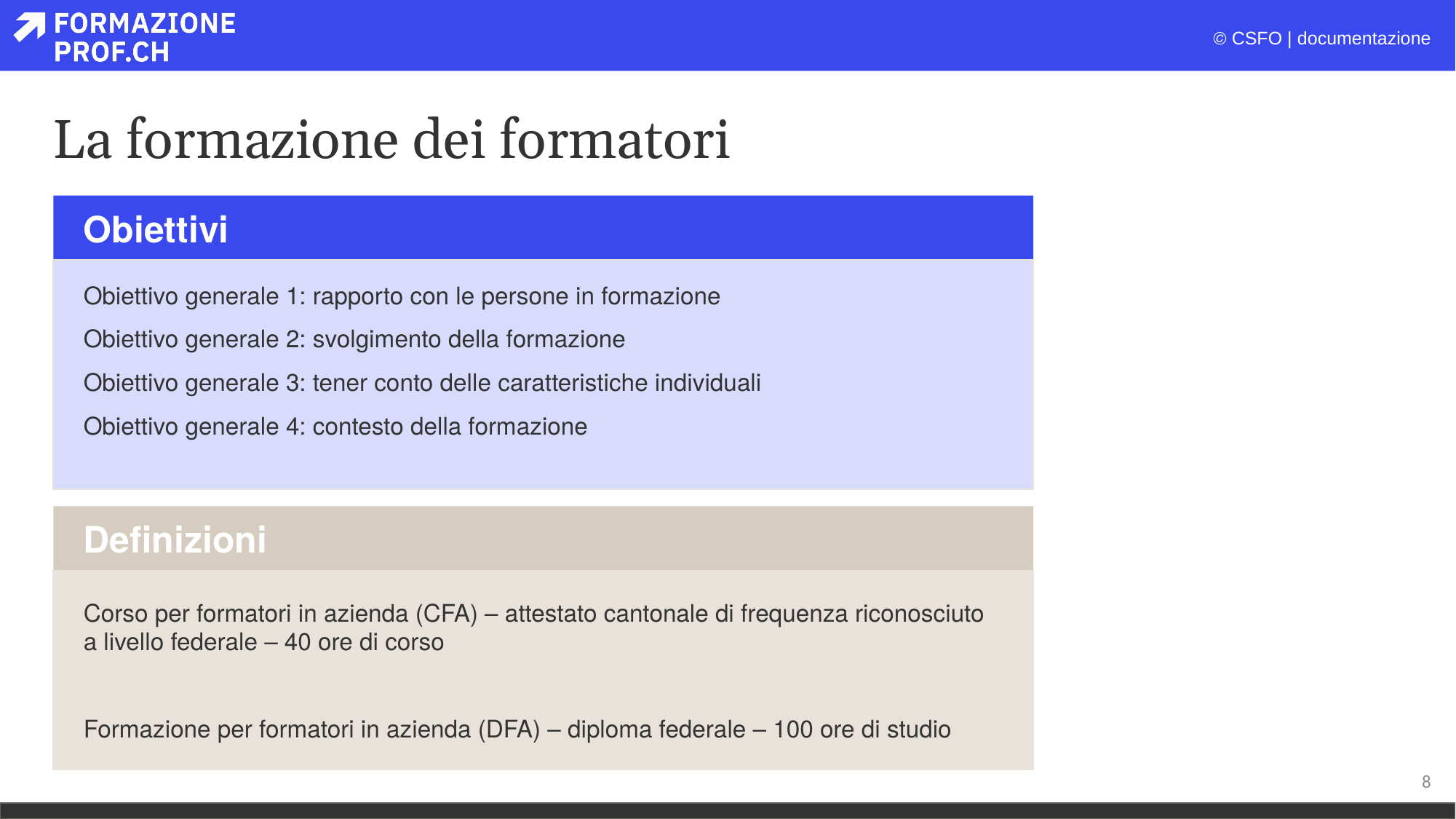

# La formazione dei formatori
Obiettivi
Obiettivo generale 1: rapporto con le persone in formazione
Obiettivo generale 2: svolgimento della formazione
Obiettivo generale 3: tener conto delle caratteristiche individuali
Obiettivo generale 4: contesto della formazione
Definizioni
Corso per formatori in azienda (CFA) – attestato cantonale di frequenza riconosciuto
a livello federale – 40 ore di corso

Formazione per formatori in azienda (DFA) – diploma federale – 100 ore di studio
8